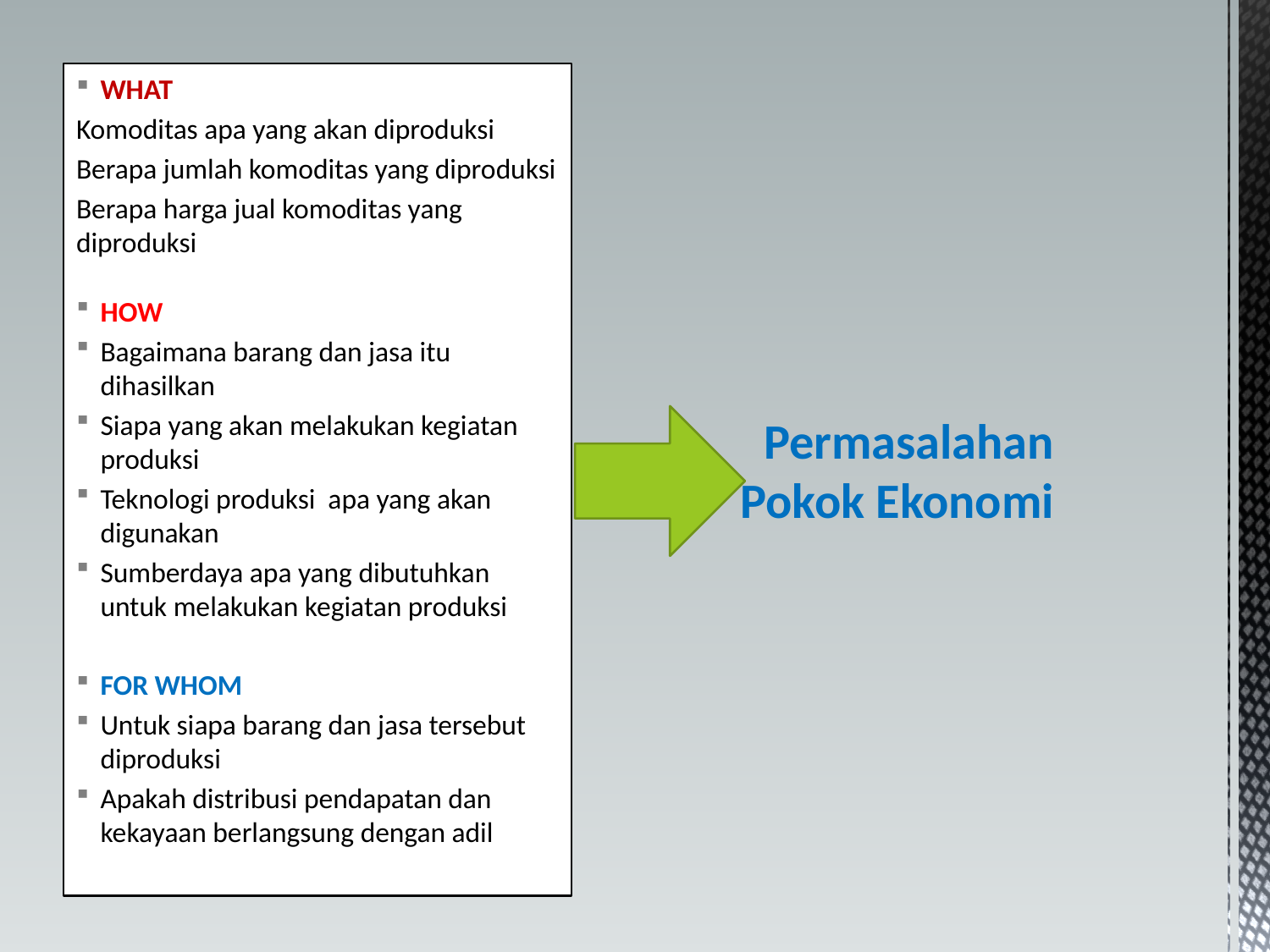

WHAT
Komoditas apa yang akan diproduksi
Berapa jumlah komoditas yang diproduksi
Berapa harga jual komoditas yang diproduksi

HOW
Bagaimana barang dan jasa itu dihasilkan
Siapa yang akan melakukan kegiatan produksi
Teknologi produksi  apa yang akan digunakan
Sumberdaya apa yang dibutuhkan untuk melakukan kegiatan produksi

FOR WHOM
Untuk siapa barang dan jasa tersebut diproduksi
Apakah distribusi pendapatan dan kekayaan berlangsung dengan adil

# Permasalahan Pokok Ekonomi